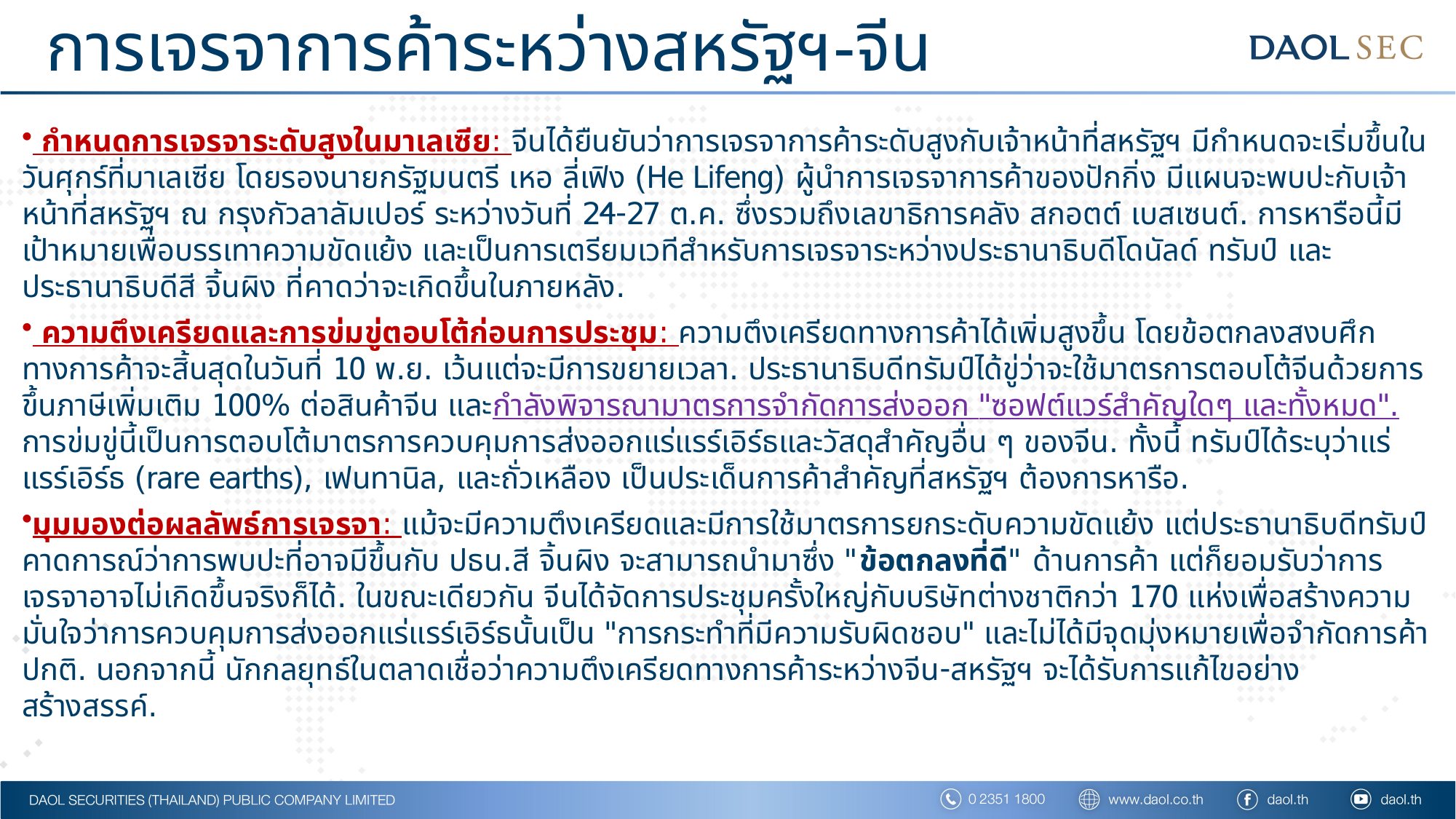

# การเจรจาการค้าระหว่างสหรัฐฯ-จีน
 กำหนดการเจรจาระดับสูงในมาเลเซีย: จีนได้ยืนยันว่าการเจรจาการค้าระดับสูงกับเจ้าหน้าที่สหรัฐฯ มีกำหนดจะเริ่มขึ้นในวันศุกร์ที่มาเลเซีย โดยรองนายกรัฐมนตรี เหอ ลี่เฟิง (He Lifeng) ผู้นำการเจรจาการค้าของปักกิ่ง มีแผนจะพบปะกับเจ้าหน้าที่สหรัฐฯ ณ กรุงกัวลาลัมเปอร์ ระหว่างวันที่ 24-27 ต.ค. ซึ่งรวมถึงเลขาธิการคลัง สกอตต์ เบสเซนต์. การหารือนี้มีเป้าหมายเพื่อบรรเทาความขัดแย้ง และเป็นการเตรียมเวทีสำหรับการเจรจาระหว่างประธานาธิบดีโดนัลด์ ทรัมป์ และประธานาธิบดีสี จิ้นผิง ที่คาดว่าจะเกิดขึ้นในภายหลัง.
 ความตึงเครียดและการข่มขู่ตอบโต้ก่อนการประชุม: ความตึงเครียดทางการค้าได้เพิ่มสูงขึ้น โดยข้อตกลงสงบศึกทางการค้าจะสิ้นสุดในวันที่ 10 พ.ย. เว้นแต่จะมีการขยายเวลา. ประธานาธิบดีทรัมป์ได้ขู่ว่าจะใช้มาตรการตอบโต้จีนด้วยการขึ้นภาษีเพิ่มเติม 100% ต่อสินค้าจีน และกำลังพิจารณามาตรการจำกัดการส่งออก "ซอฟต์แวร์สำคัญใดๆ และทั้งหมด". การข่มขู่นี้เป็นการตอบโต้มาตรการควบคุมการส่งออกแร่แรร์เอิร์ธและวัสดุสำคัญอื่น ๆ ของจีน. ทั้งนี้ ทรัมป์ได้ระบุว่าแร่แรร์เอิร์ธ (rare earths), เฟนทานิล, และถั่วเหลือง เป็นประเด็นการค้าสำคัญที่สหรัฐฯ ต้องการหารือ.
มุมมองต่อผลลัพธ์การเจรจา: แม้จะมีความตึงเครียดและมีการใช้มาตรการยกระดับความขัดแย้ง แต่ประธานาธิบดีทรัมป์คาดการณ์ว่าการพบปะที่อาจมีขึ้นกับ ปธน.สี จิ้นผิง จะสามารถนำมาซึ่ง "ข้อตกลงที่ดี" ด้านการค้า แต่ก็ยอมรับว่าการเจรจาอาจไม่เกิดขึ้นจริงก็ได้. ในขณะเดียวกัน จีนได้จัดการประชุมครั้งใหญ่กับบริษัทต่างชาติกว่า 170 แห่งเพื่อสร้างความมั่นใจว่าการควบคุมการส่งออกแร่แรร์เอิร์ธนั้นเป็น "การกระทำที่มีความรับผิดชอบ" และไม่ได้มีจุดมุ่งหมายเพื่อจำกัดการค้าปกติ. นอกจากนี้ นักกลยุทธ์ในตลาดเชื่อว่าความตึงเครียดทางการค้าระหว่างจีน-สหรัฐฯ จะได้รับการแก้ไขอย่างสร้างสรรค์.